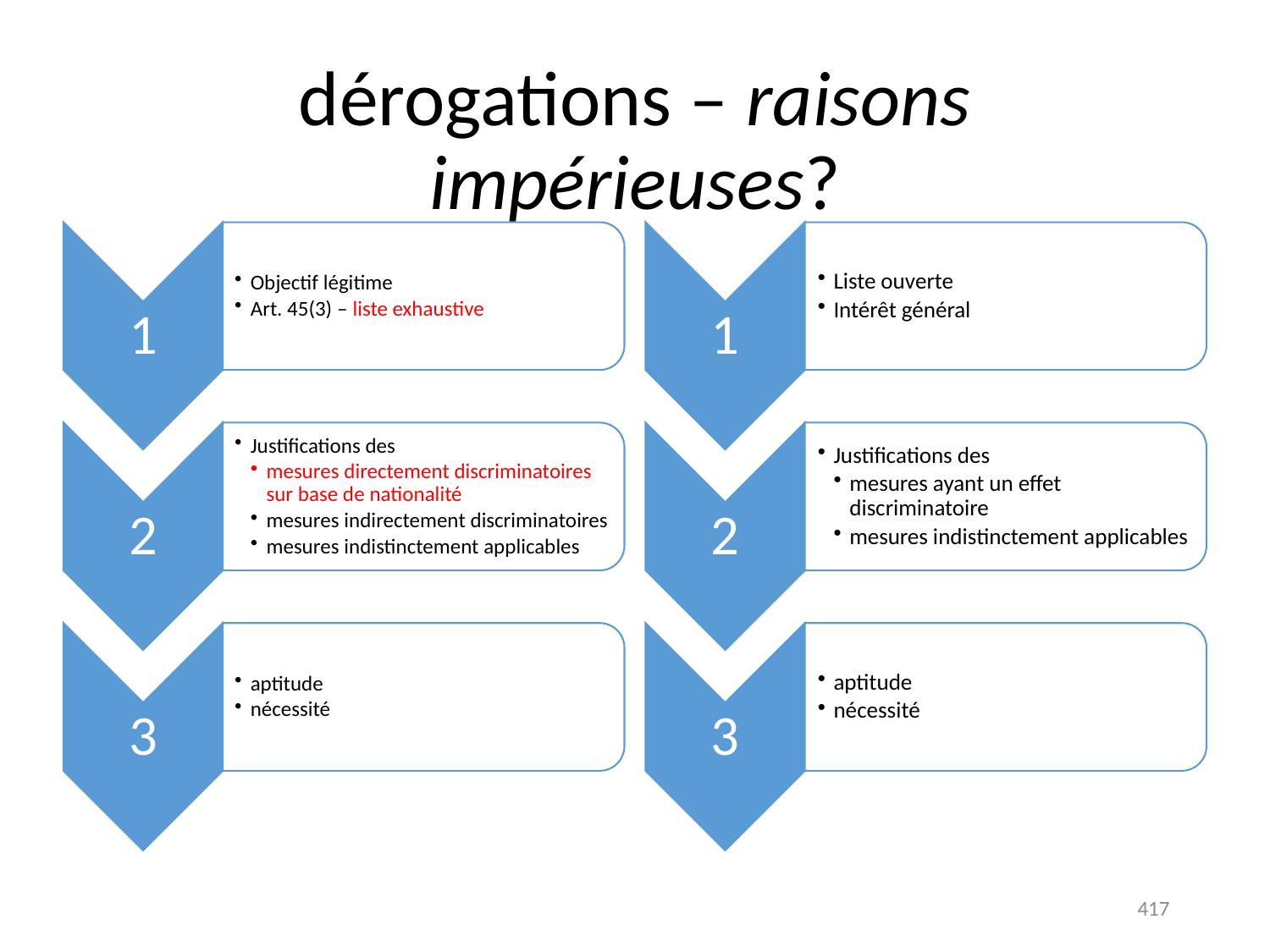

# dérogations – raisons impérieuses?
1
Objectif légitime
Art. 45(3) – liste exhaustive
2
Justifications des
mesures directement discriminatoires sur base de nationalité
mesures indirectement discriminatoires
mesures indistinctement applicables
3
aptitude
nécessité
1
Liste ouverte
Intérêt général
2
Justifications des
mesures ayant un effet discriminatoire
mesures indistinctement applicables
3
aptitude
nécessité
417